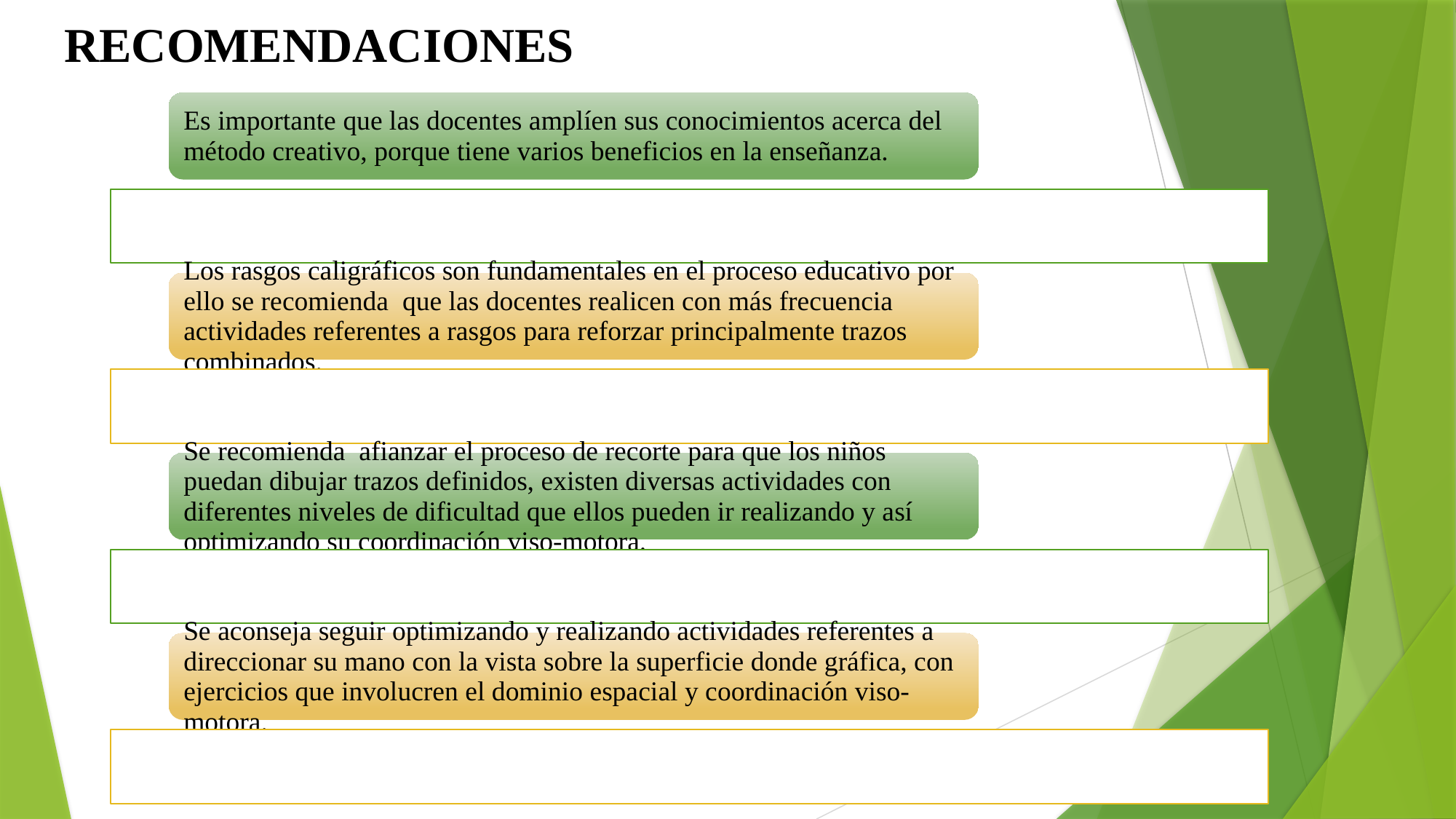

RECOMENDACIONES
Es importante que las docentes amplíen sus conocimientos acerca del método creativo, porque tiene varios beneficios en la enseñanza.
Los rasgos caligráficos son fundamentales en el proceso educativo por ello se recomienda  que las docentes realicen con más frecuencia actividades referentes a rasgos para reforzar principalmente trazos combinados.
Se recomienda  afianzar el proceso de recorte para que los niños puedan dibujar trazos definidos, existen diversas actividades con diferentes niveles de dificultad que ellos pueden ir realizando y así optimizando su coordinación viso-motora.
Se aconseja seguir optimizando y realizando actividades referentes a direccionar su mano con la vista sobre la superficie donde gráfica, con ejercicios que involucren el dominio espacial y coordinación viso-motora.